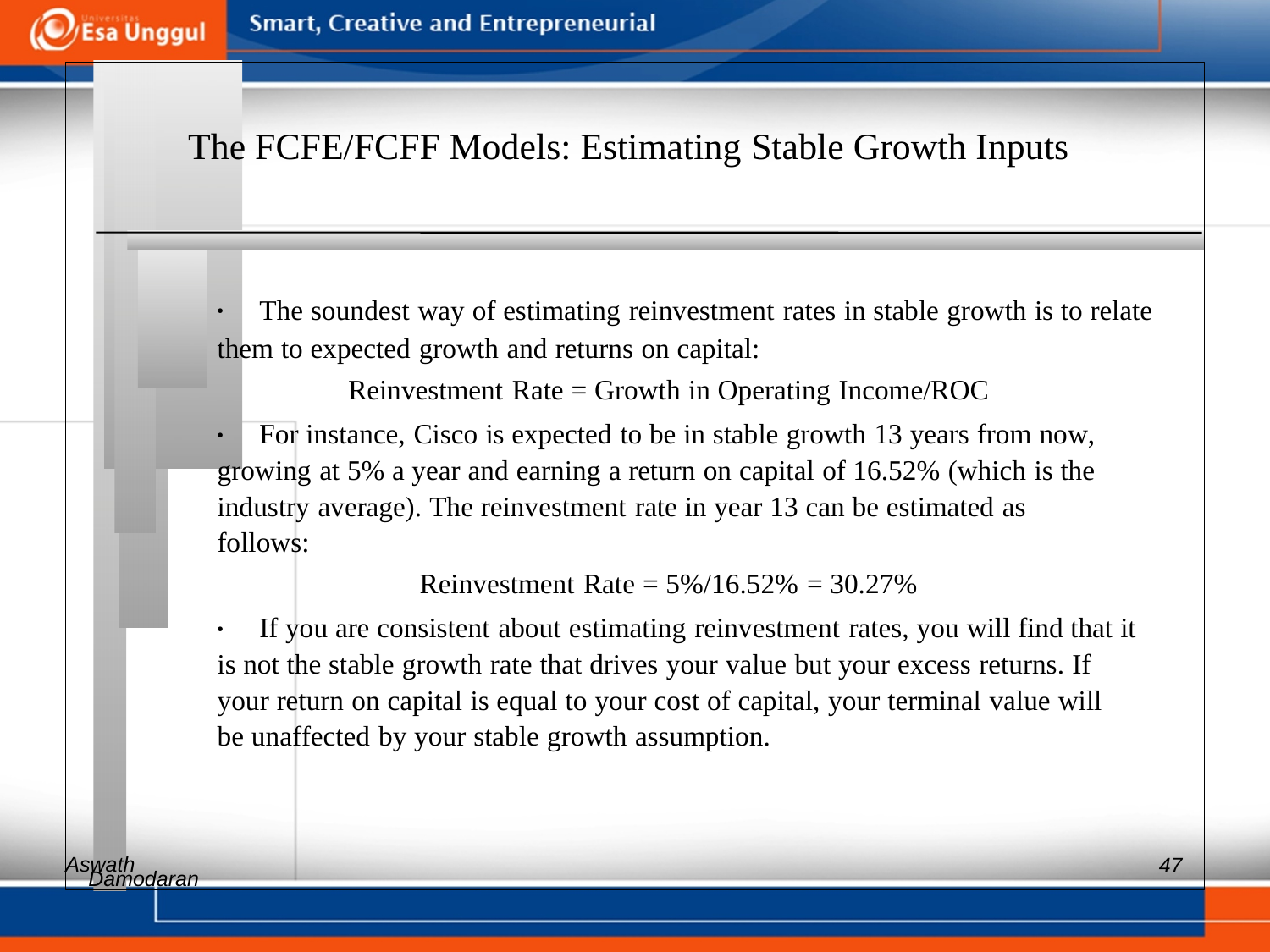

The FCFE/FCFF Models: Estimating Stable Growth Inputs
•	The soundest way of estimating reinvestment rates in stable growth is to relate
them to expected growth and returns on capital:
Reinvestment Rate = Growth in Operating Income/ROC
•	For instance, Cisco is expected to be in stable growth 13 years from now,
growing at 5% a year and earning a return on capital of 16.52% (which is the
industry average). The reinvestment rate in year 13 can be estimated as
follows:
Reinvestment Rate = 5%/16.52% = 30.27%
•	If you are consistent about estimating reinvestment rates, you will find that it
is not the stable growth rate that drives your value but your excess returns. If
your return on capital is equal to your cost of capital, your terminal value will
be unaffected by your stable growth assumption.
Aswath

47
Damodaran